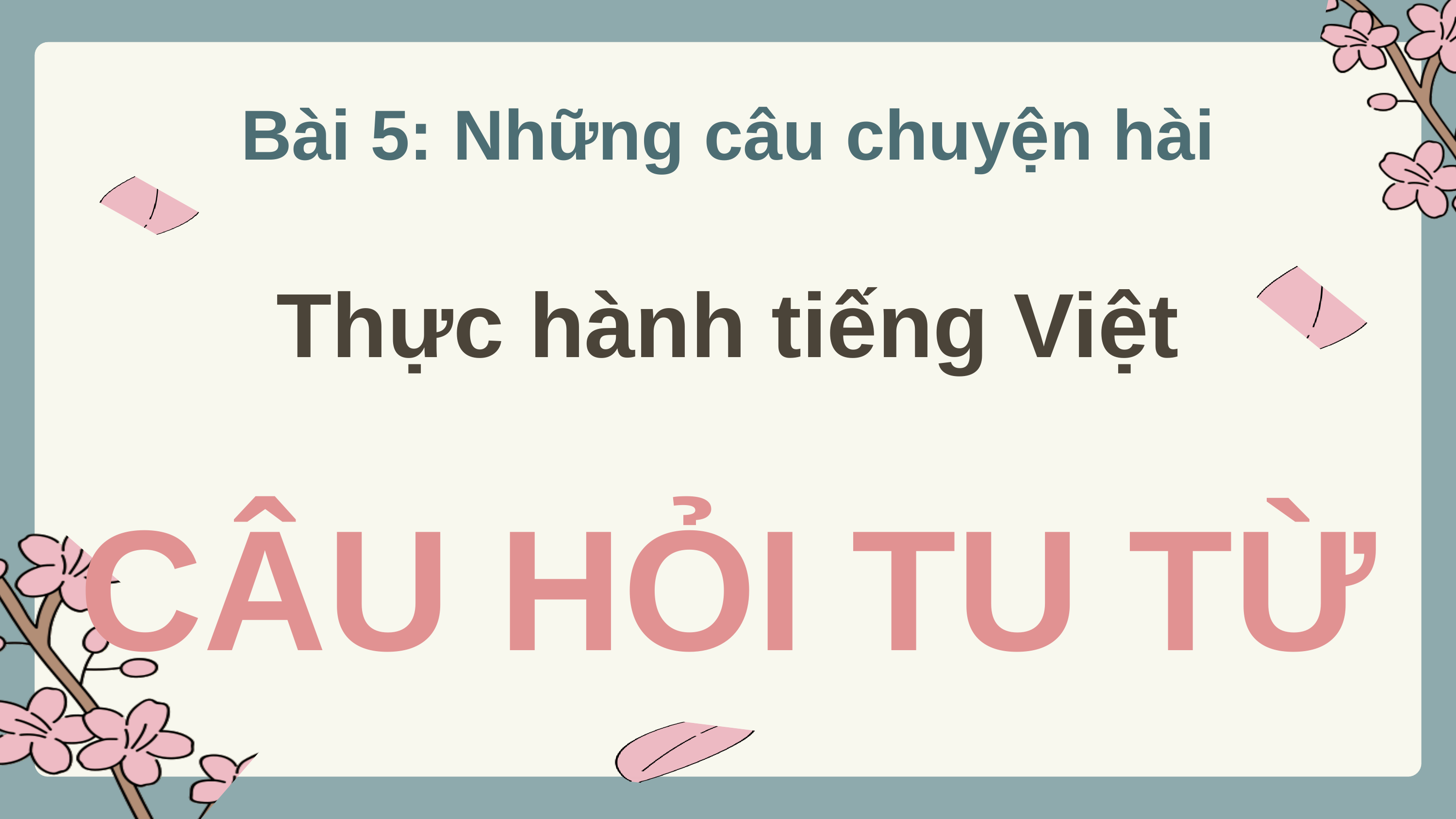

Bài 5: Những câu chuyện hài

Thực hành tiếng Việt
CÂU HỎI TU TỪ